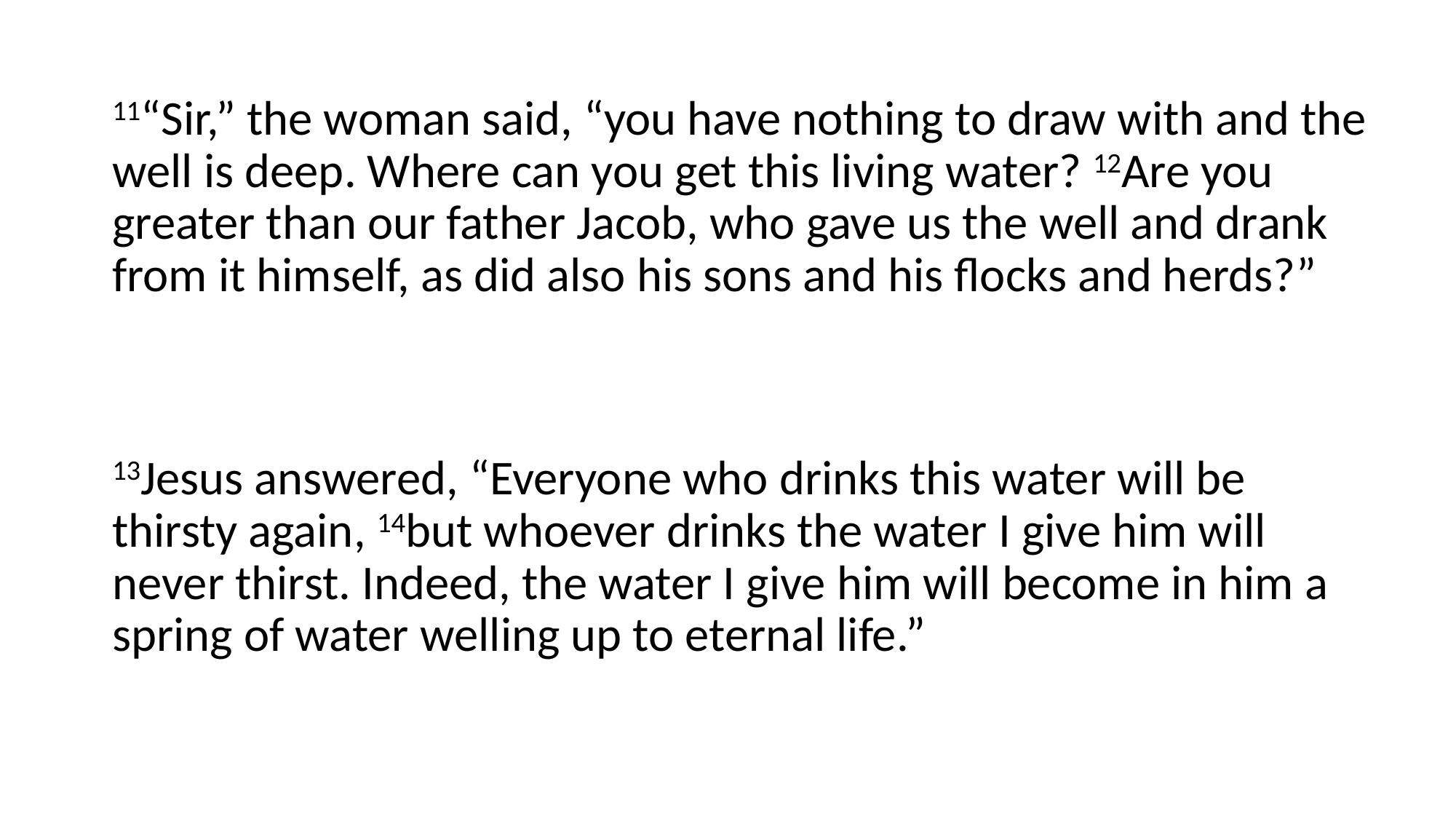

11“Sir,” the woman said, “you have nothing to draw with and the well is deep. Where can you get this living water? 12Are you greater than our father Jacob, who gave us the well and drank from it himself, as did also his sons and his flocks and herds?”

13Jesus answered, “Everyone who drinks this water will be thirsty again, 14but whoever drinks the water I give him will never thirst. Indeed, the water I give him will become in him a spring of water welling up to eternal life.”